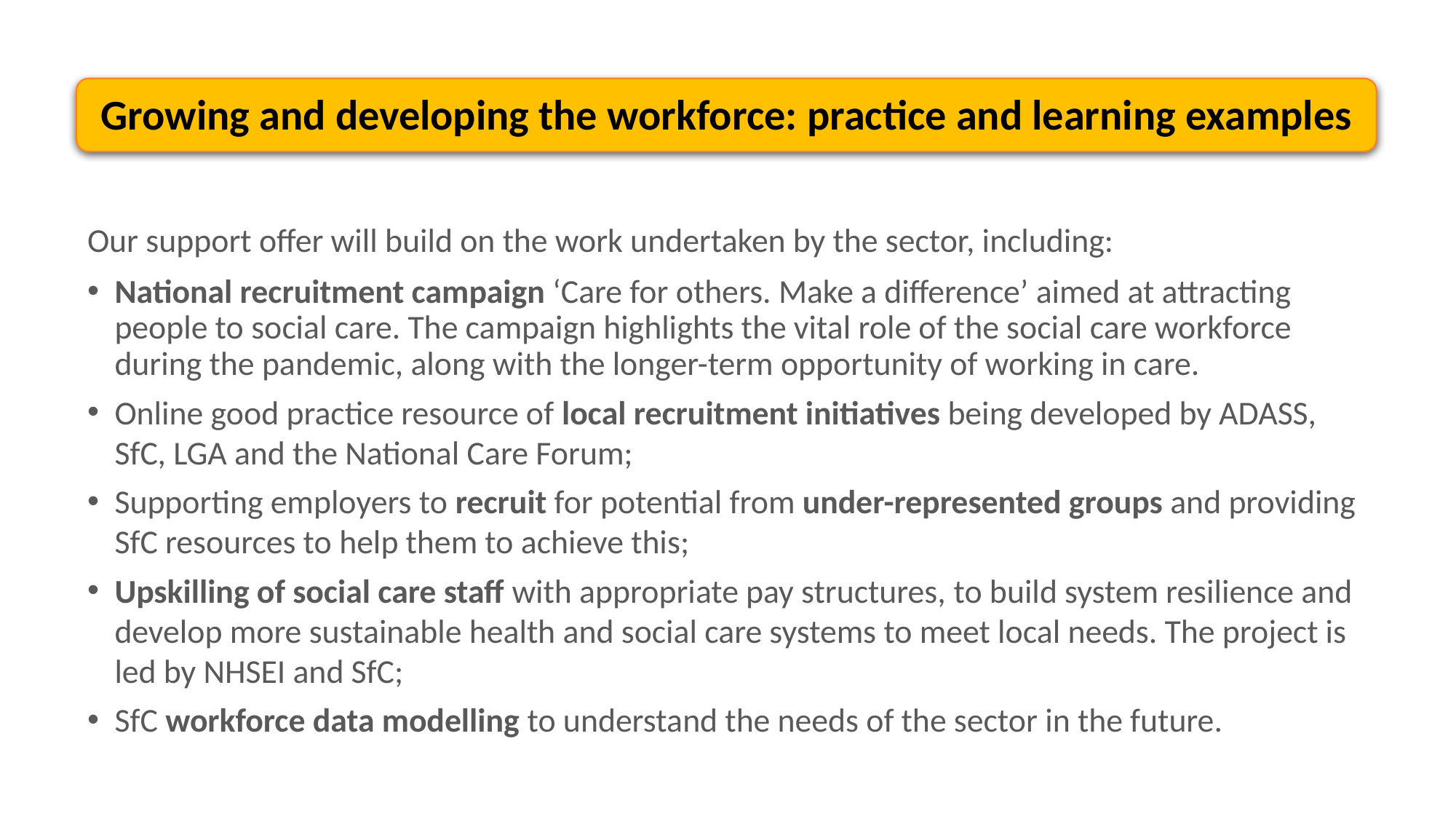

Growing and developing the workforce: practice and learning examples

Our support offer will build on the work undertaken by the sector, including:
National recruitment campaign ‘Care for others. Make a difference’ aimed at attracting people to social care. The campaign highlights the vital role of the social care workforce during the pandemic, along with the longer-term opportunity of working in care.
Online good practice resource of local recruitment initiatives being developed by ADASS, SfC, LGA and the National Care Forum;
Supporting employers to recruit for potential from under-represented groups and providing SfC resources to help them to achieve this;
Upskilling of social care staff with appropriate pay structures, to build system resilience and develop more sustainable health and social care systems to meet local needs. The project is led by NHSEI and SfC;
SfC workforce data modelling to understand the needs of the sector in the future.